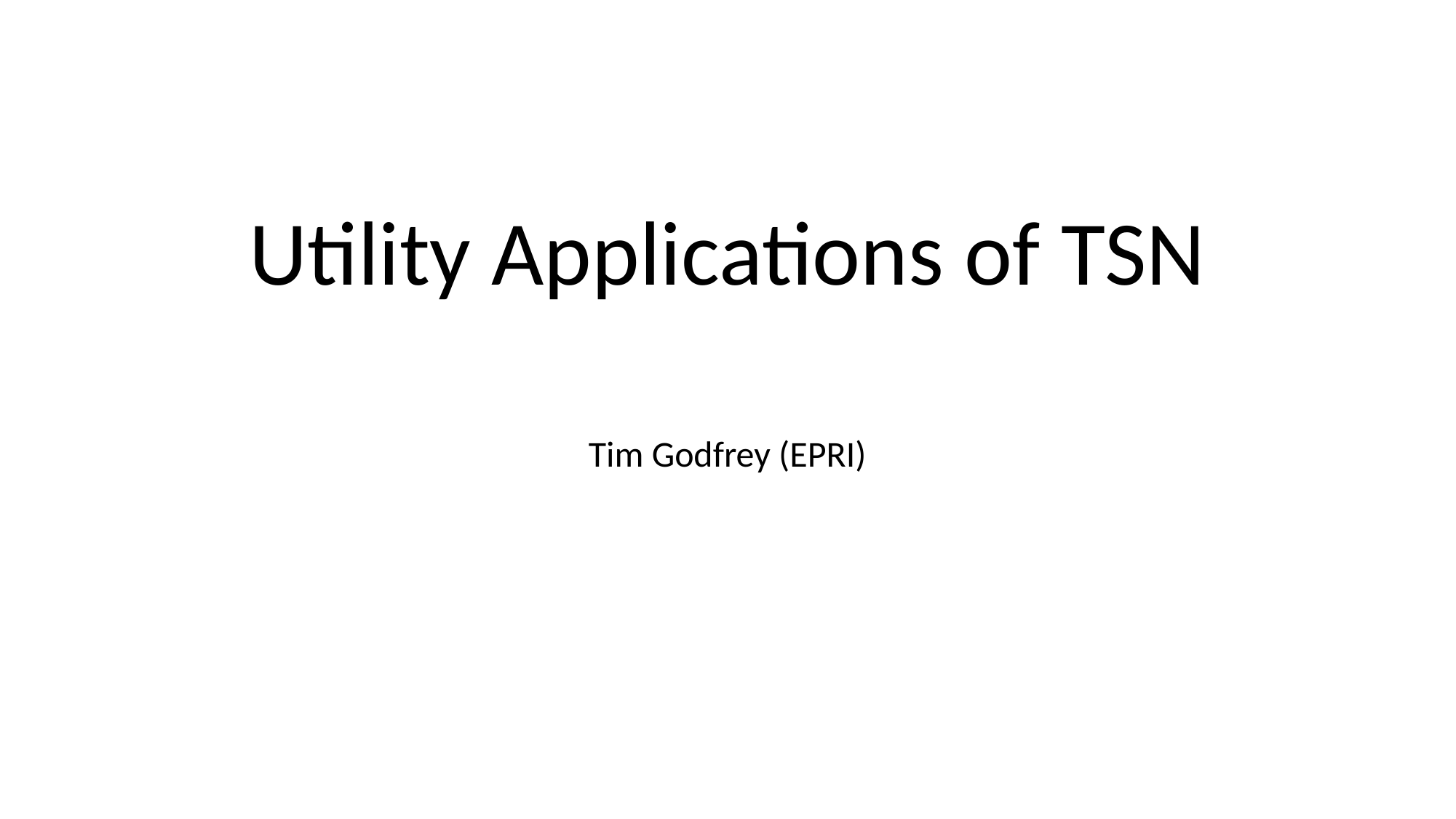

# Utility Applications of TSN
Tim Godfrey (EPRI)